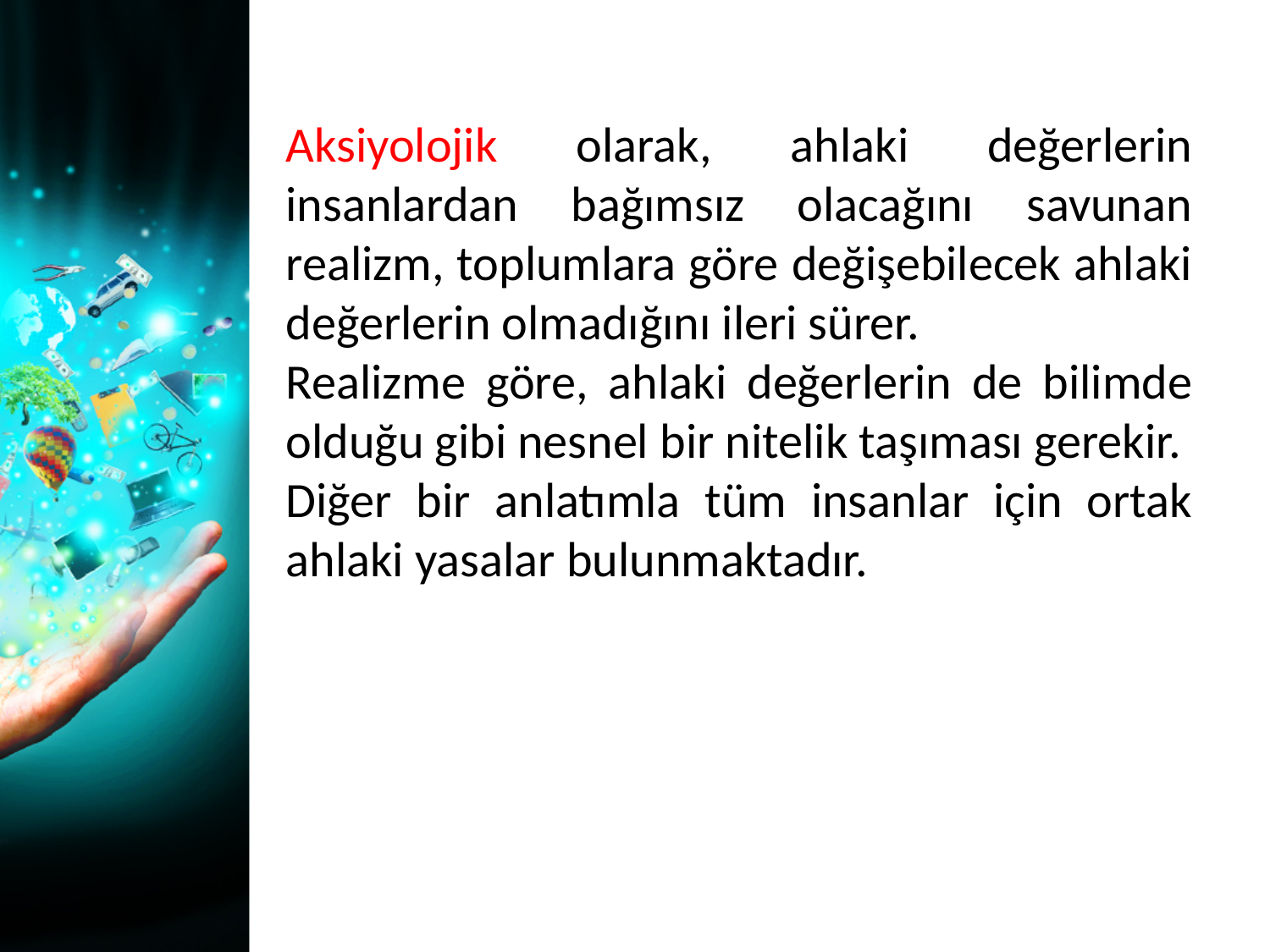

Aksiyolojik olarak, ahlaki değerlerin insanlardan bağımsız olacağını savunan realizm, toplumlara göre değişebilecek ahlaki değerlerin olmadığını ileri sürer.
Realizme göre, ahlaki değerlerin de bilimde olduğu gibi nesnel bir nitelik taşıması gerekir.
Diğer bir anlatımla tüm insanlar için ortak ahlaki yasalar bulunmaktadır.